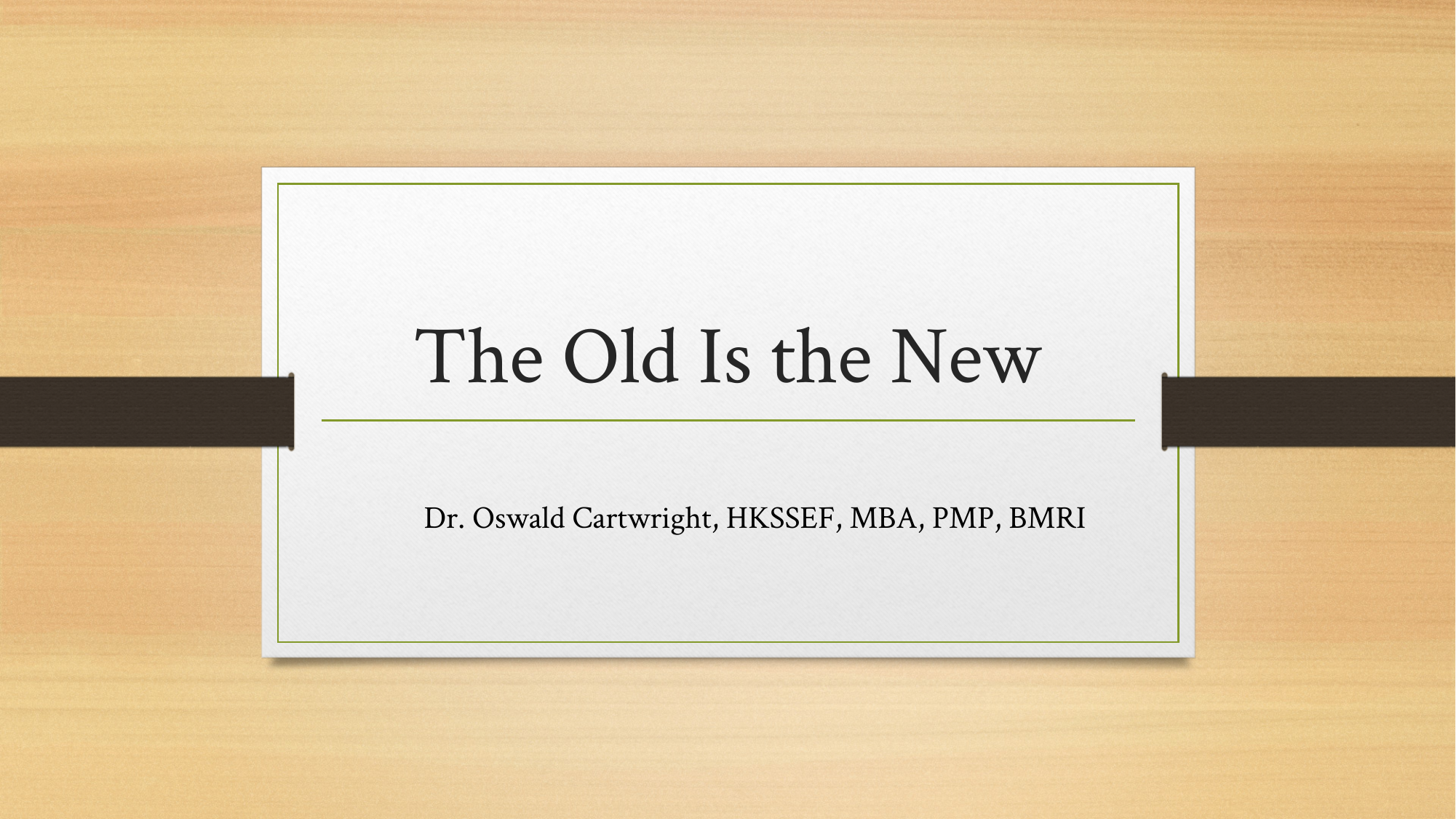

# The Old Is the New

Dr. Oswald Cartwright, HKSSEF, MBA, PMP, BMRI